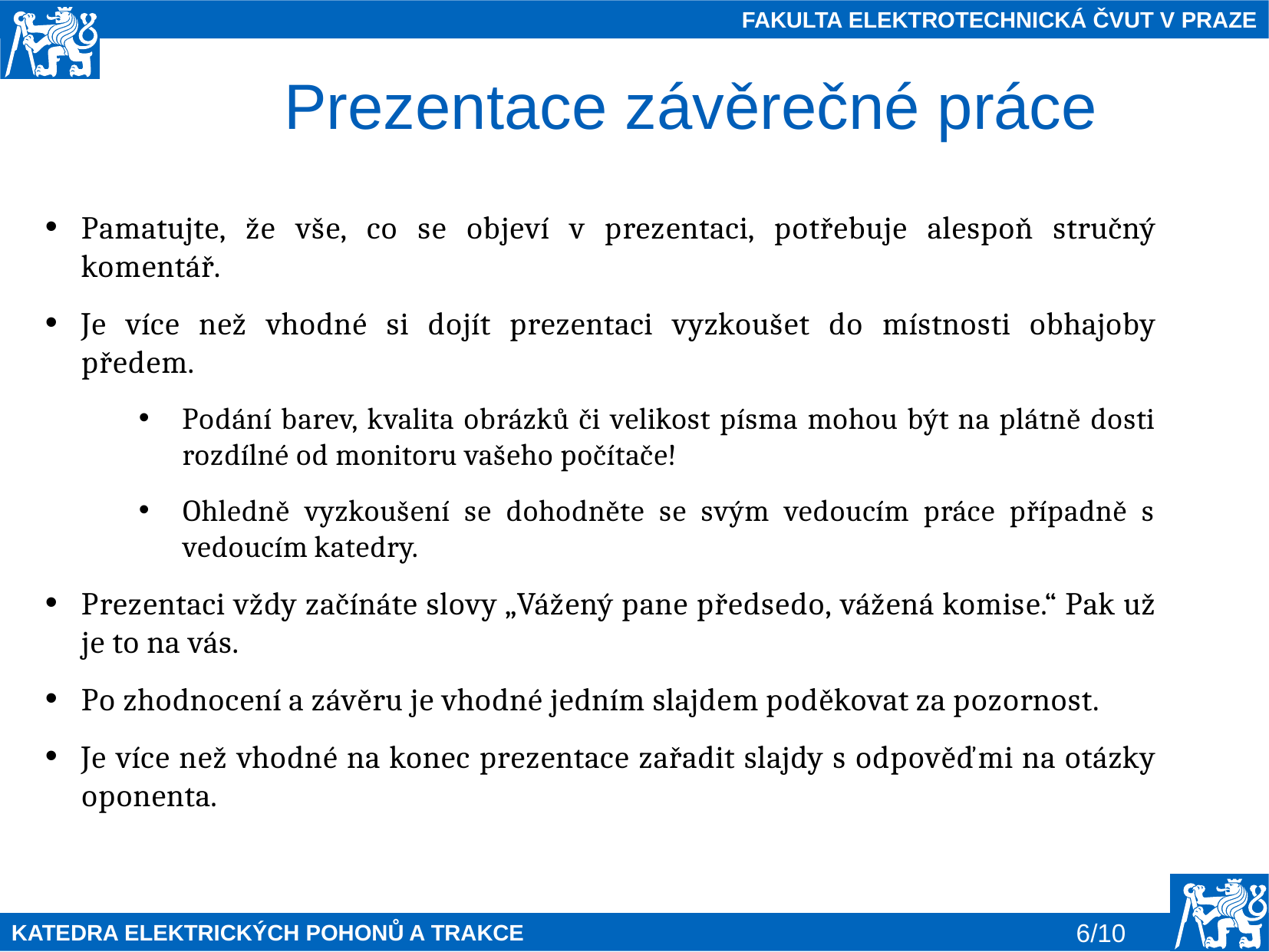

# Prezentace závěrečné práce
Pamatujte, že vše, co se objeví v prezentaci, potřebuje alespoň stručný komentář.
Je více než vhodné si dojít prezentaci vyzkoušet do místnosti obhajoby předem.
Podání barev, kvalita obrázků či velikost písma mohou být na plátně dosti rozdílné od monitoru vašeho počítače!
Ohledně vyzkoušení se dohodněte se svým vedoucím práce případně s vedoucím katedry.
Prezentaci vždy začínáte slovy „Vážený pane předsedo, vážená komise.“ Pak už je to na vás.
Po zhodnocení a závěru je vhodné jedním slajdem poděkovat za pozornost.
Je více než vhodné na konec prezentace zařadit slajdy s odpověďmi na otázky oponenta.